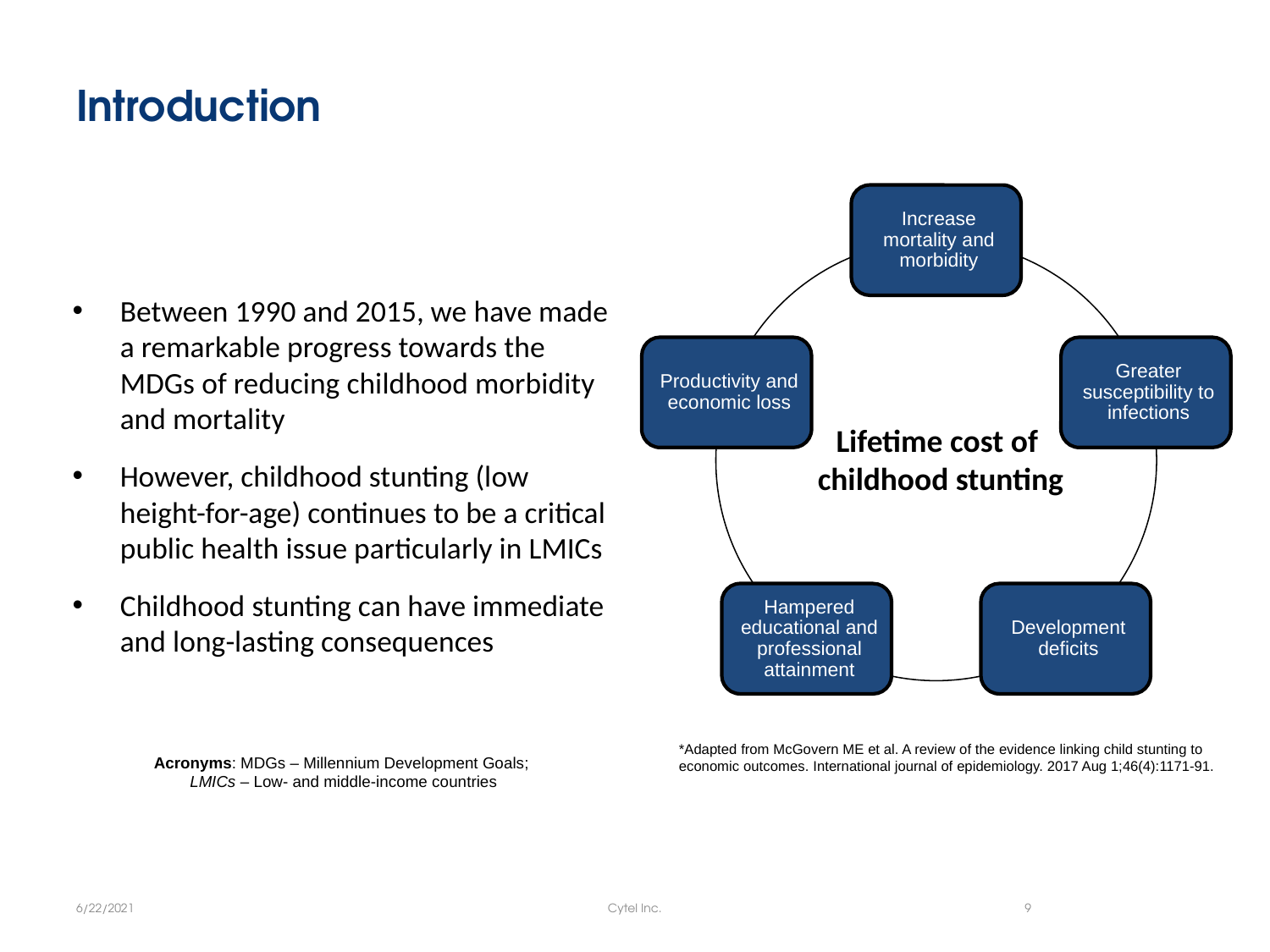

# Introduction
Increase mortality and morbidity
Greater susceptibility to infections
Development deficits
Hampered educational and professional attainment
Productivity and economic loss
Lifetime cost of
childhood stunting
Between 1990 and 2015, we have made a remarkable progress towards the MDGs of reducing childhood morbidity and mortality
However, childhood stunting (low height-for-age) continues to be a critical public health issue particularly in LMICs
Childhood stunting can have immediate and long-lasting consequences

*Adapted from McGovern ME et al. A review of the evidence linking child stunting to economic outcomes. International journal of epidemiology. 2017 Aug 1;46(4):1171-91.
Acronyms: MDGs – Millennium Development Goals;
LMICs – Low- and middle-income countries
6/22/2021
Cytel Inc.
9